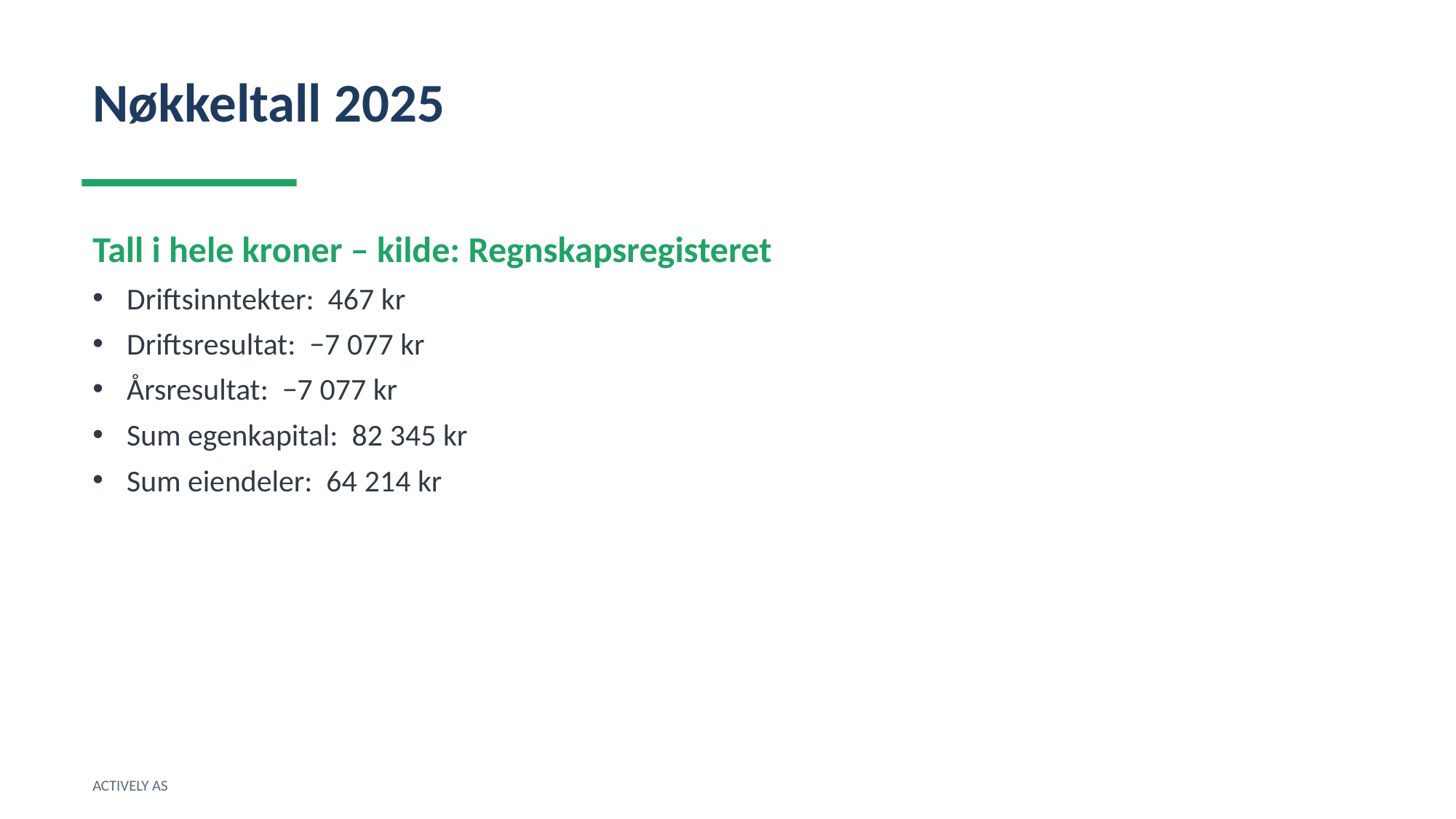

Nøkkeltall 2025

Tall i hele kroner – kilde: Regnskapsregisteret
Driftsinntekter:  467 kr
Driftsresultat:  −7 077 kr
Årsresultat:  −7 077 kr
Sum egenkapital:  82 345 kr
Sum eiendeler:  64 214 kr
ACTIVELY AS